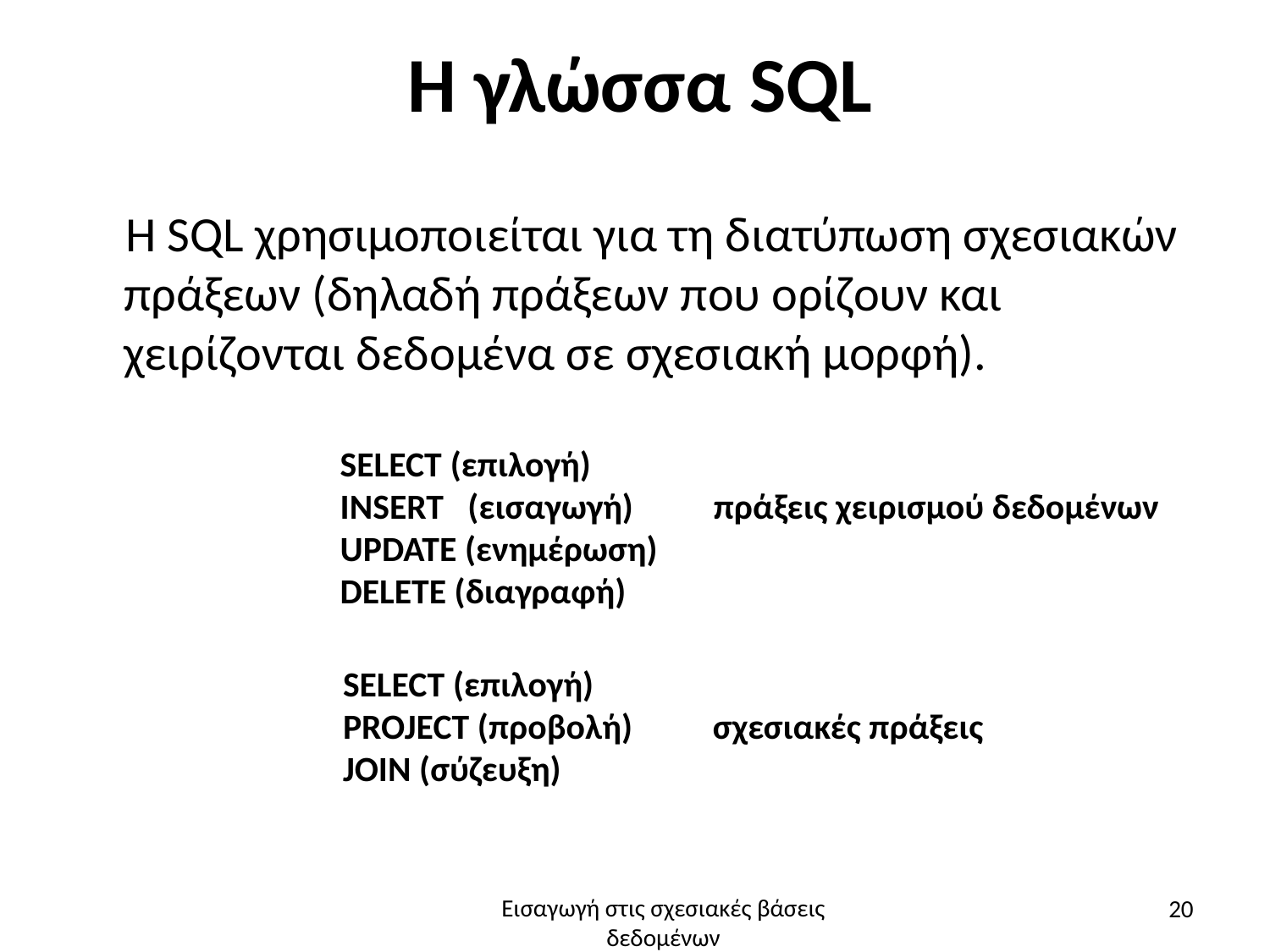

# Η γλώσσα SQL
Η SQL χρησιμοποιείται για τη διατύπωση σχεσιακών πράξεων (δηλαδή πράξεων που ορίζουν και χειρίζονται δεδομένα σε σχεσιακή μορφή).
SELECT (επιλογή)
INSERT   (εισαγωγή)          πράξεις χειρισμού δεδομένων
UPDATE (ενημέρωση)
DELETE (διαγραφή)

SELECT (επιλογή)
PROJECT (προβολή)          σχεσιακές πράξεις
JOIN (σύζευξη)

20
Εισαγωγή στις σχεσιακές βάσεις δεδομένων